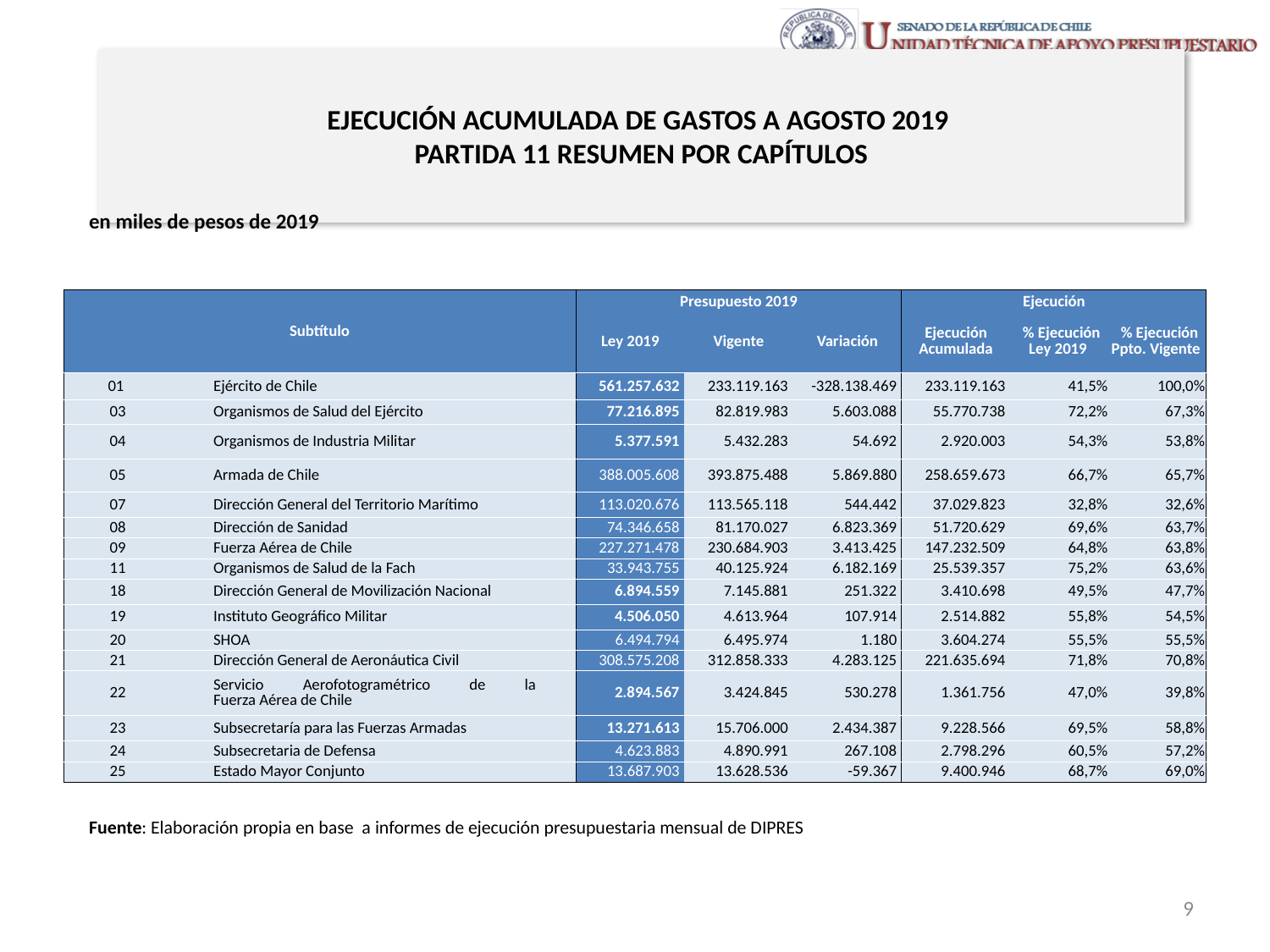

# EJECUCIÓN ACUMULADA DE GASTOS A AGOSTO 2019 PARTIDA 11 RESUMEN POR CAPÍTULOS
en miles de pesos de 2019
| Subtítulo |  |  | Presupuesto 2019 |  |  | Ejecución |  |  |
| --- | --- | --- | --- | --- | --- | --- | --- | --- |
|  |  |  | Ley 2019 | Vigente | Variación | Ejecución Acumulada | % Ejecución Ley 2019 | % Ejecución Ppto. Vigente |
| 01 |  | Ejército de Chile | 561.257.632 | 233.119.163 | -328.138.469 | 233.119.163 | 41,5% | 100,0% |
| 03 |  | Organismos de Salud del Ejército | 77.216.895 | 82.819.983 | 5.603.088 | 55.770.738 | 72,2% | 67,3% |
| 04 |  | Organismos de Industria Militar | 5.377.591 | 5.432.283 | 54.692 | 2.920.003 | 54,3% | 53,8% |
| 05 |  | Armada de Chile | 388.005.608 | 393.875.488 | 5.869.880 | 258.659.673 | 66,7% | 65,7% |
| 07 |  | Dirección General del Territorio Marítimo | 113.020.676 | 113.565.118 | 544.442 | 37.029.823 | 32,8% | 32,6% |
| 08 |  | Dirección de Sanidad | 74.346.658 | 81.170.027 | 6.823.369 | 51.720.629 | 69,6% | 63,7% |
| 09 |  | Fuerza Aérea de Chile | 227.271.478 | 230.684.903 | 3.413.425 | 147.232.509 | 64,8% | 63,8% |
| 11 |  | Organismos de Salud de la Fach | 33.943.755 | 40.125.924 | 6.182.169 | 25.539.357 | 75,2% | 63,6% |
| 18 |  | Dirección General de Movilización Nacional | 6.894.559 | 7.145.881 | 251.322 | 3.410.698 | 49,5% | 47,7% |
| 19 |  | Instituto Geográfico Militar | 4.506.050 | 4.613.964 | 107.914 | 2.514.882 | 55,8% | 54,5% |
| 20 |  | SHOA | 6.494.794 | 6.495.974 | 1.180 | 3.604.274 | 55,5% | 55,5% |
| 21 |  | Dirección General de Aeronáutica Civil | 308.575.208 | 312.858.333 | 4.283.125 | 221.635.694 | 71,8% | 70,8% |
| 22 |  | Servicio Aerofotogramétrico de la Fuerza Aérea de Chile | 2.894.567 | 3.424.845 | 530.278 | 1.361.756 | 47,0% | 39,8% |
| 23 |  | Subsecretaría para las Fuerzas Armadas | 13.271.613 | 15.706.000 | 2.434.387 | 9.228.566 | 69,5% | 58,8% |
| 24 |  | Subsecretaria de Defensa | 4.623.883 | 4.890.991 | 267.108 | 2.798.296 | 60,5% | 57,2% |
| 25 |  | Estado Mayor Conjunto | 13.687.903 | 13.628.536 | -59.367 | 9.400.946 | 68,7% | 69,0% |
Fuente: Elaboración propia en base  a informes de ejecución presupuestaria mensual de DIPRES
9